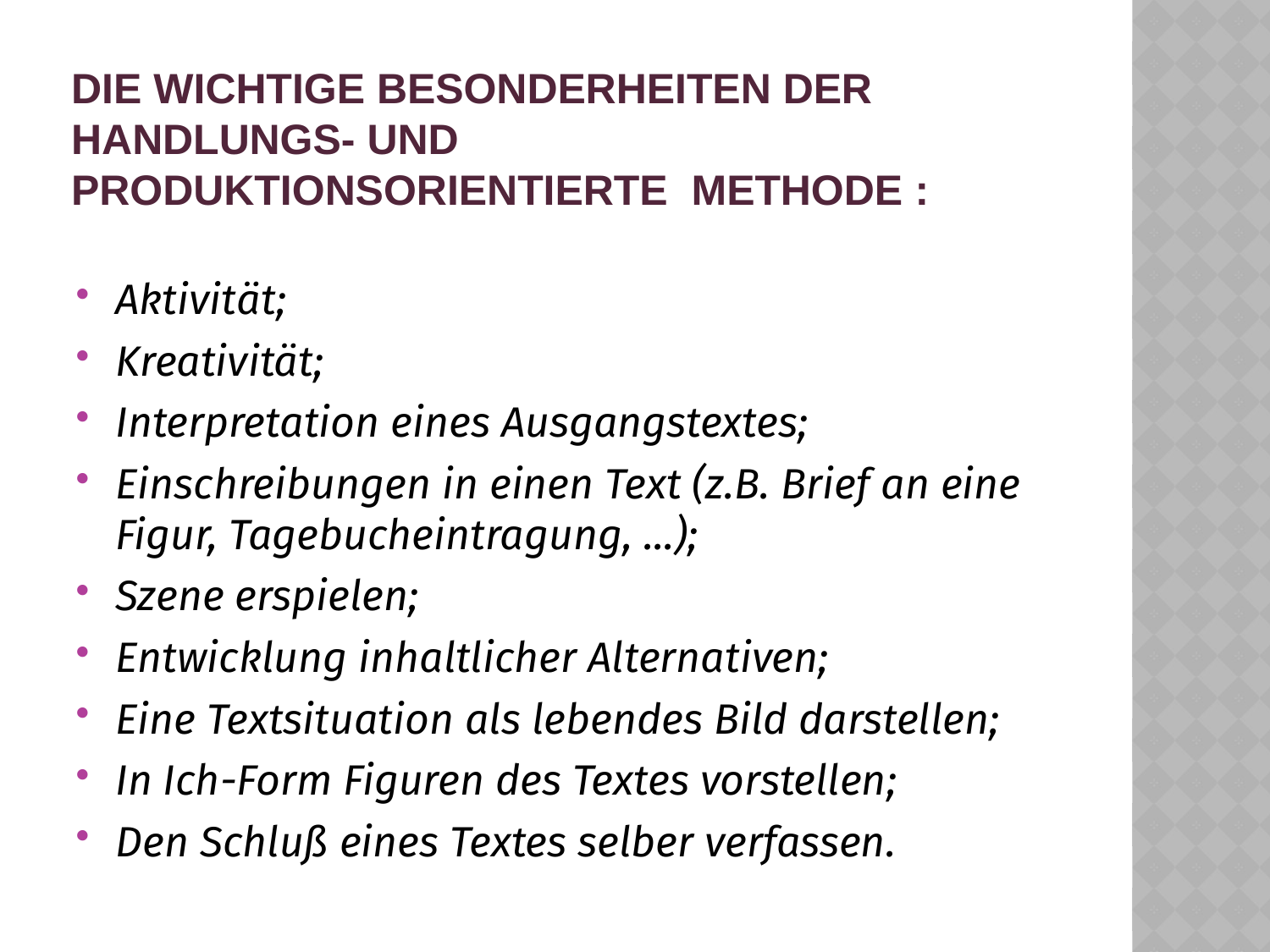

# Die wichtige Besonderheiten der Handlungs- und produktionsorientierte  Methode :
Aktivität;
Kreativität;
Interpretation eines Ausgangstextes;
Einschreibungen in einen Text (z.B. Brief an eine Figur, Tagebucheintragung, ...);
Szene erspielen;
Entwicklung inhaltlicher Alternativen;
Eine Textsituation als lebendes Bild darstellen;
In Ich-Form Figuren des Textes vorstellen;
Den Schluß eines Textes selber verfassen.